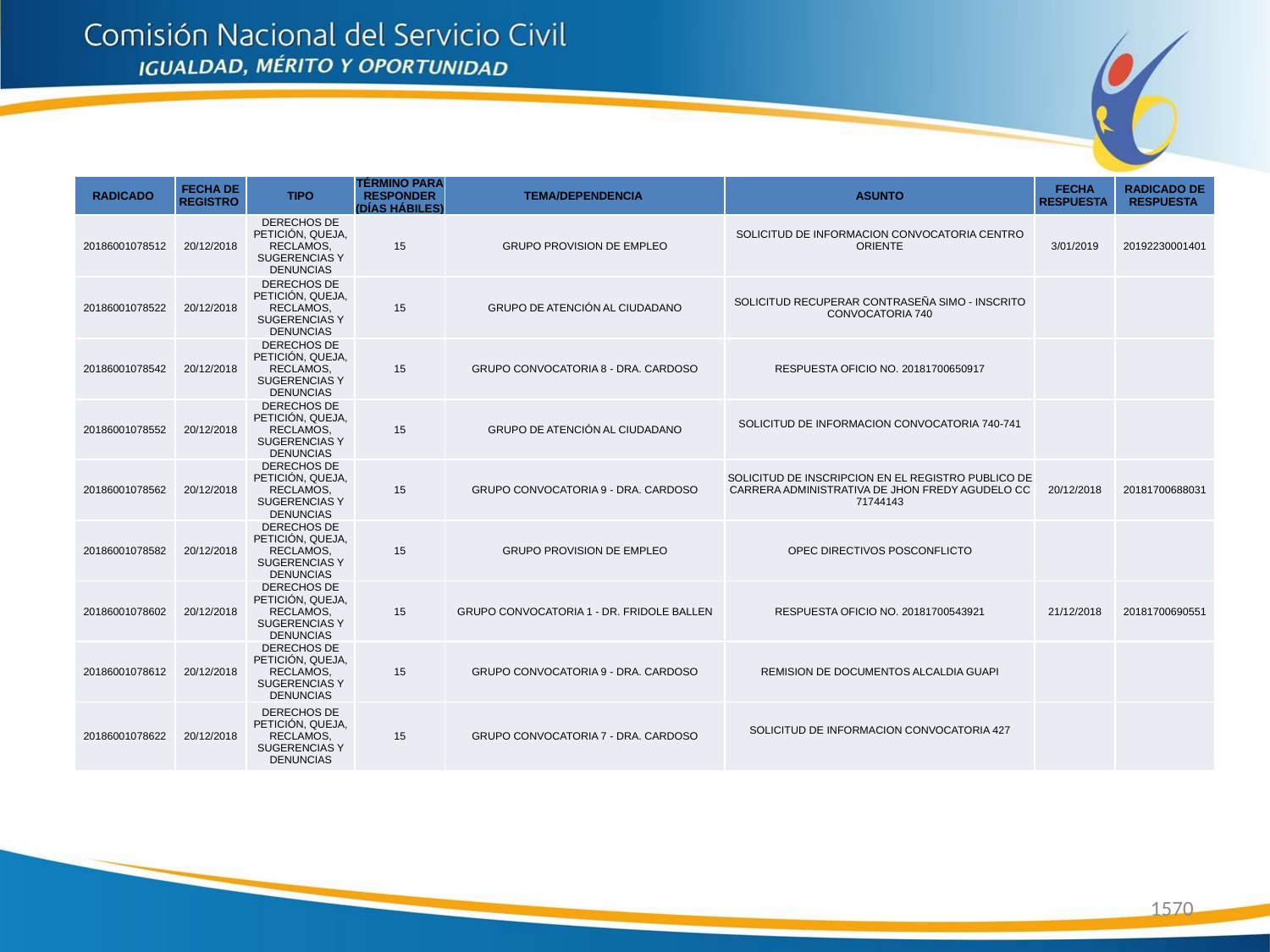

| RADICADO | FECHA DE REGISTRO | TIPO | TÉRMINO PARA RESPONDER (DÍAS HÁBILES) | TEMA/DEPENDENCIA | ASUNTO | FECHA RESPUESTA | RADICADO DE RESPUESTA |
| --- | --- | --- | --- | --- | --- | --- | --- |
| 20186001078512 | 20/12/2018 | DERECHOS DE PETICIÓN, QUEJA, RECLAMOS, SUGERENCIAS Y DENUNCIAS | 15 | GRUPO PROVISION DE EMPLEO | SOLICITUD DE INFORMACION CONVOCATORIA CENTRO ORIENTE | 3/01/2019 | 20192230001401 |
| 20186001078522 | 20/12/2018 | DERECHOS DE PETICIÓN, QUEJA, RECLAMOS, SUGERENCIAS Y DENUNCIAS | 15 | GRUPO DE ATENCIÓN AL CIUDADANO | SOLICITUD RECUPERAR CONTRASEÑA SIMO - INSCRITO CONVOCATORIA 740 |  |  |
| 20186001078542 | 20/12/2018 | DERECHOS DE PETICIÓN, QUEJA, RECLAMOS, SUGERENCIAS Y DENUNCIAS | 15 | GRUPO CONVOCATORIA 8 - DRA. CARDOSO | RESPUESTA OFICIO NO. 20181700650917 |  |  |
| 20186001078552 | 20/12/2018 | DERECHOS DE PETICIÓN, QUEJA, RECLAMOS, SUGERENCIAS Y DENUNCIAS | 15 | GRUPO DE ATENCIÓN AL CIUDADANO | SOLICITUD DE INFORMACION CONVOCATORIA 740-741 |  |  |
| 20186001078562 | 20/12/2018 | DERECHOS DE PETICIÓN, QUEJA, RECLAMOS, SUGERENCIAS Y DENUNCIAS | 15 | GRUPO CONVOCATORIA 9 - DRA. CARDOSO | SOLICITUD DE INSCRIPCION EN EL REGISTRO PUBLICO DE CARRERA ADMINISTRATIVA DE JHON FREDY AGUDELO CC 71744143 | 20/12/2018 | 20181700688031 |
| 20186001078582 | 20/12/2018 | DERECHOS DE PETICIÓN, QUEJA, RECLAMOS, SUGERENCIAS Y DENUNCIAS | 15 | GRUPO PROVISION DE EMPLEO | OPEC DIRECTIVOS POSCONFLICTO |  |  |
| 20186001078602 | 20/12/2018 | DERECHOS DE PETICIÓN, QUEJA, RECLAMOS, SUGERENCIAS Y DENUNCIAS | 15 | GRUPO CONVOCATORIA 1 - DR. FRIDOLE BALLEN | RESPUESTA OFICIO NO. 20181700543921 | 21/12/2018 | 20181700690551 |
| 20186001078612 | 20/12/2018 | DERECHOS DE PETICIÓN, QUEJA, RECLAMOS, SUGERENCIAS Y DENUNCIAS | 15 | GRUPO CONVOCATORIA 9 - DRA. CARDOSO | REMISION DE DOCUMENTOS ALCALDIA GUAPI |  |  |
| 20186001078622 | 20/12/2018 | DERECHOS DE PETICIÓN, QUEJA, RECLAMOS, SUGERENCIAS Y DENUNCIAS | 15 | GRUPO CONVOCATORIA 7 - DRA. CARDOSO | SOLICITUD DE INFORMACION CONVOCATORIA 427 |  |  |
1570